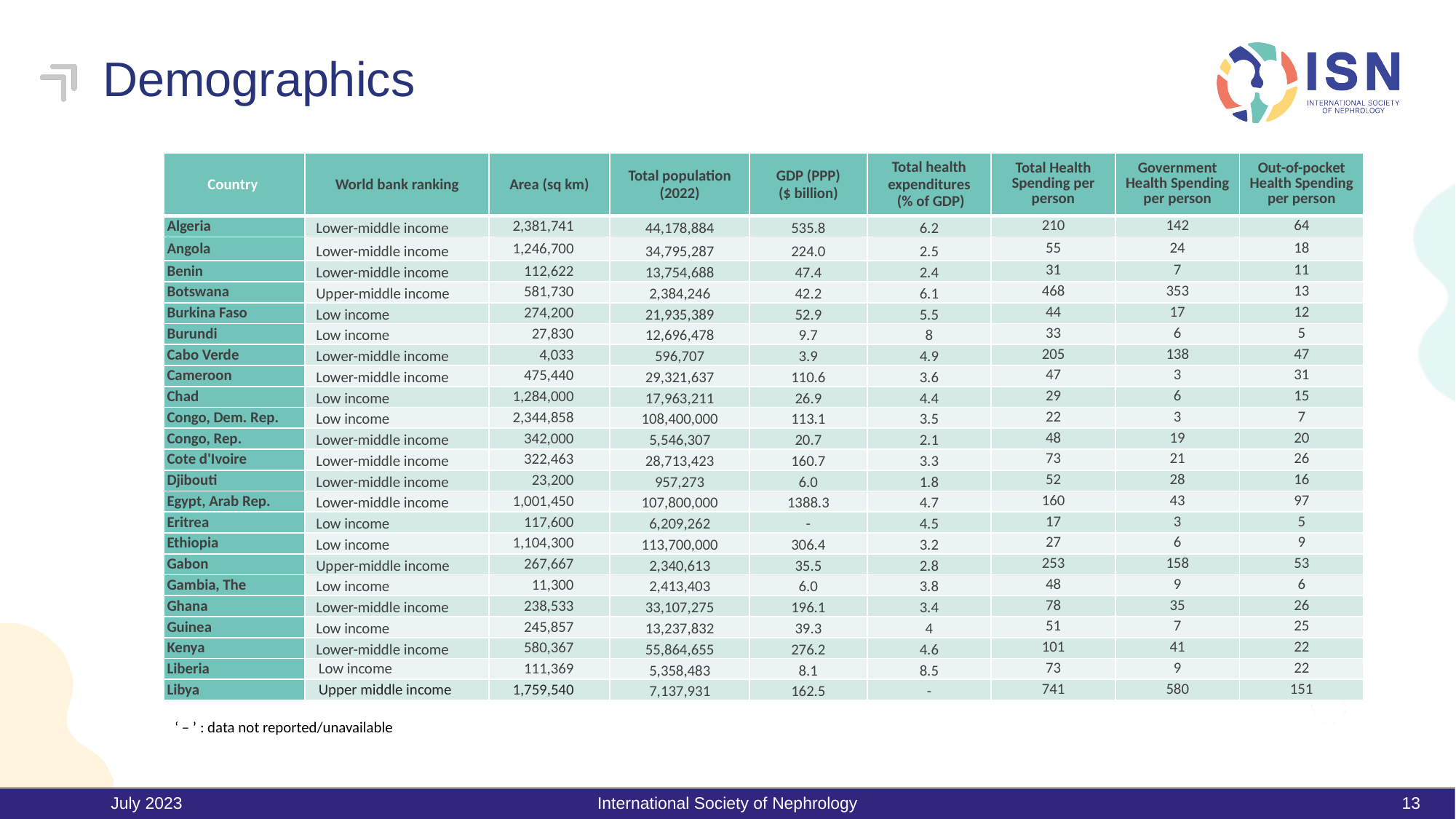

Demographics
| Country | World bank ranking | Area (sq km) | Total population (2022) | GDP (PPP) ($ billion) | Total health expenditures (% of GDP) | Total Health Spending per person | Government Health Spending per person | Out-of-pocket Health Spending per person |
| --- | --- | --- | --- | --- | --- | --- | --- | --- |
| Algeria | Lower-middle income | 2,381,741 | 44,178,884 | 535.8 | 6.2 | 210 | 142 | 64 |
| Angola | Lower-middle income | 1,246,700 | 34,795,287 | 224.0 | 2.5 | 55 | 24 | 18 |
| Benin | Lower-middle income | 112,622 | 13,754,688 | 47.4 | 2.4 | 31 | 7 | 11 |
| Botswana | Upper-middle income | 581,730 | 2,384,246 | 42.2 | 6.1 | 468 | 353 | 13 |
| Burkina Faso | Low income | 274,200 | 21,935,389 | 52.9 | 5.5 | 44 | 17 | 12 |
| Burundi | Low income | 27,830 | 12,696,478 | 9.7 | 8 | 33 | 6 | 5 |
| Cabo Verde | Lower-middle income | 4,033 | 596,707 | 3.9 | 4.9 | 205 | 138 | 47 |
| Cameroon | Lower-middle income | 475,440 | 29,321,637 | 110.6 | 3.6 | 47 | 3 | 31 |
| Chad | Low income | 1,284,000 | 17,963,211 | 26.9 | 4.4 | 29 | 6 | 15 |
| Congo, Dem. Rep. | Low income | 2,344,858 | 108,400,000 | 113.1 | 3.5 | 22 | 3 | 7 |
| Congo, Rep. | Lower-middle income | 342,000 | 5,546,307 | 20.7 | 2.1 | 48 | 19 | 20 |
| Cote d'Ivoire | Lower-middle income | 322,463 | 28,713,423 | 160.7 | 3.3 | 73 | 21 | 26 |
| Djibouti | Lower-middle income | 23,200 | 957,273 | 6.0 | 1.8 | 52 | 28 | 16 |
| Egypt, Arab Rep. | Lower-middle income | 1,001,450 | 107,800,000 | 1388.3 | 4.7 | 160 | 43 | 97 |
| Eritrea | Low income | 117,600 | 6,209,262 | - | 4.5 | 17 | 3 | 5 |
| Ethiopia | Low income | 1,104,300 | 113,700,000 | 306.4 | 3.2 | 27 | 6 | 9 |
| Gabon | Upper-middle income | 267,667 | 2,340,613 | 35.5 | 2.8 | 253 | 158 | 53 |
| Gambia, The | Low income | 11,300 | 2,413,403 | 6.0 | 3.8 | 48 | 9 | 6 |
| Ghana | Lower-middle income | 238,533 | 33,107,275 | 196.1 | 3.4 | 78 | 35 | 26 |
| Guinea | Low income | 245,857 | 13,237,832 | 39.3 | 4 | 51 | 7 | 25 |
| Kenya | Lower-middle income | 580,367 | 55,864,655 | 276.2 | 4.6 | 101 | 41 | 22 |
| Liberia | Low income | 111,369 | 5,358,483 | 8.1 | 8.5 | 73 | 9 | 22 |
| Libya | Upper middle income | 1,759,540 | 7,137,931 | 162.5 | - | 741 | 580 | 151 |
‘ – ’ : data not reported/unavailable
July 2023
International Society of Nephrology
13